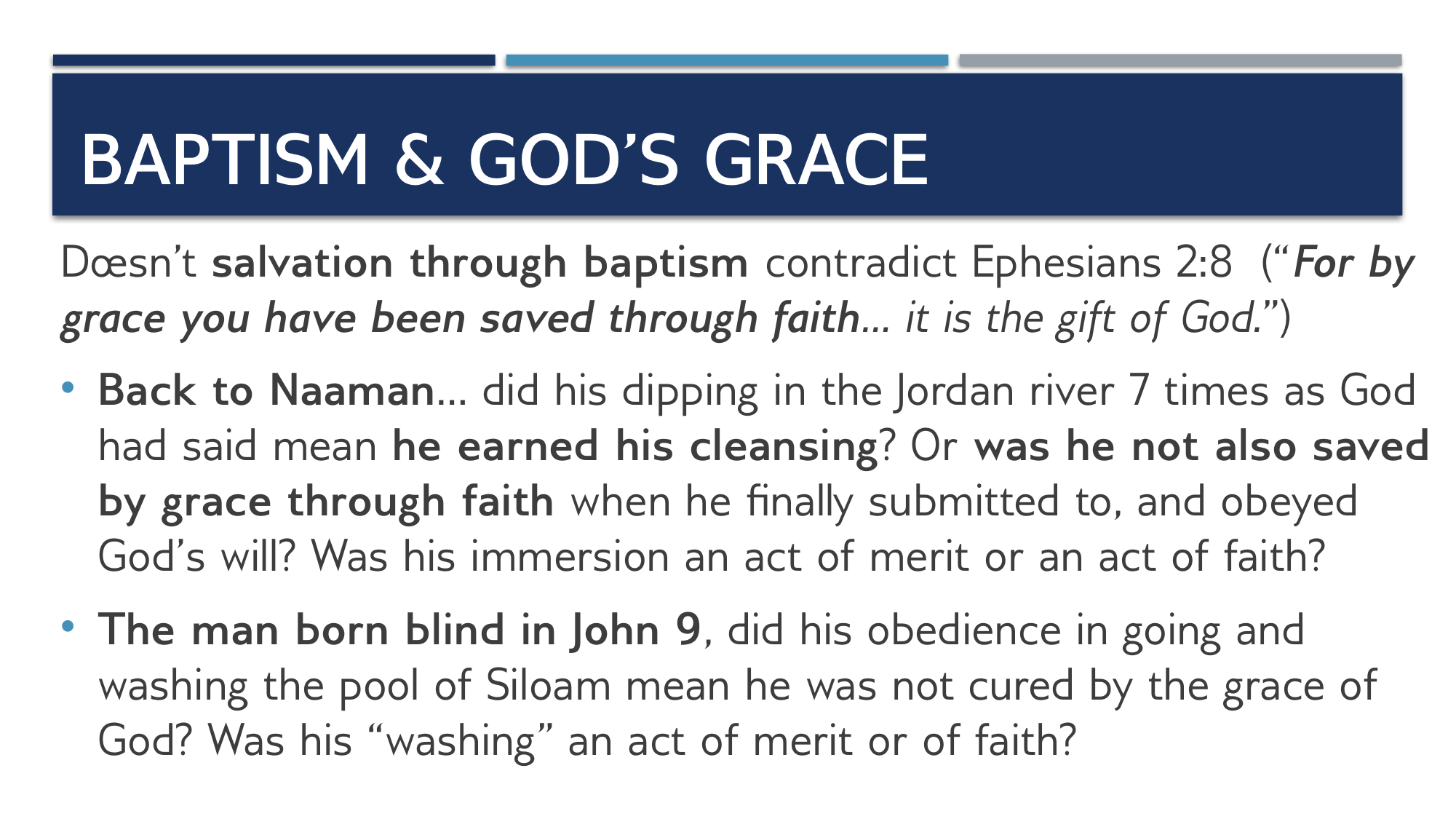

# Baptism & God’s grace
Doesn’t salvation through baptism contradict Ephesians 2:8  (“For by grace you have been saved through faith… it is the gift of God.”)
Back to Naaman… did his dipping in the Jordan river 7 times as God had said mean he earned his cleansing? Or was he not also saved by grace through faith when he finally submitted to, and obeyed God’s will? Was his immersion an act of merit or an act of faith?
The man born blind in John 9, did his obedience in going and washing the pool of Siloam mean he was not cured by the grace of God? Was his “washing” an act of merit or of faith?